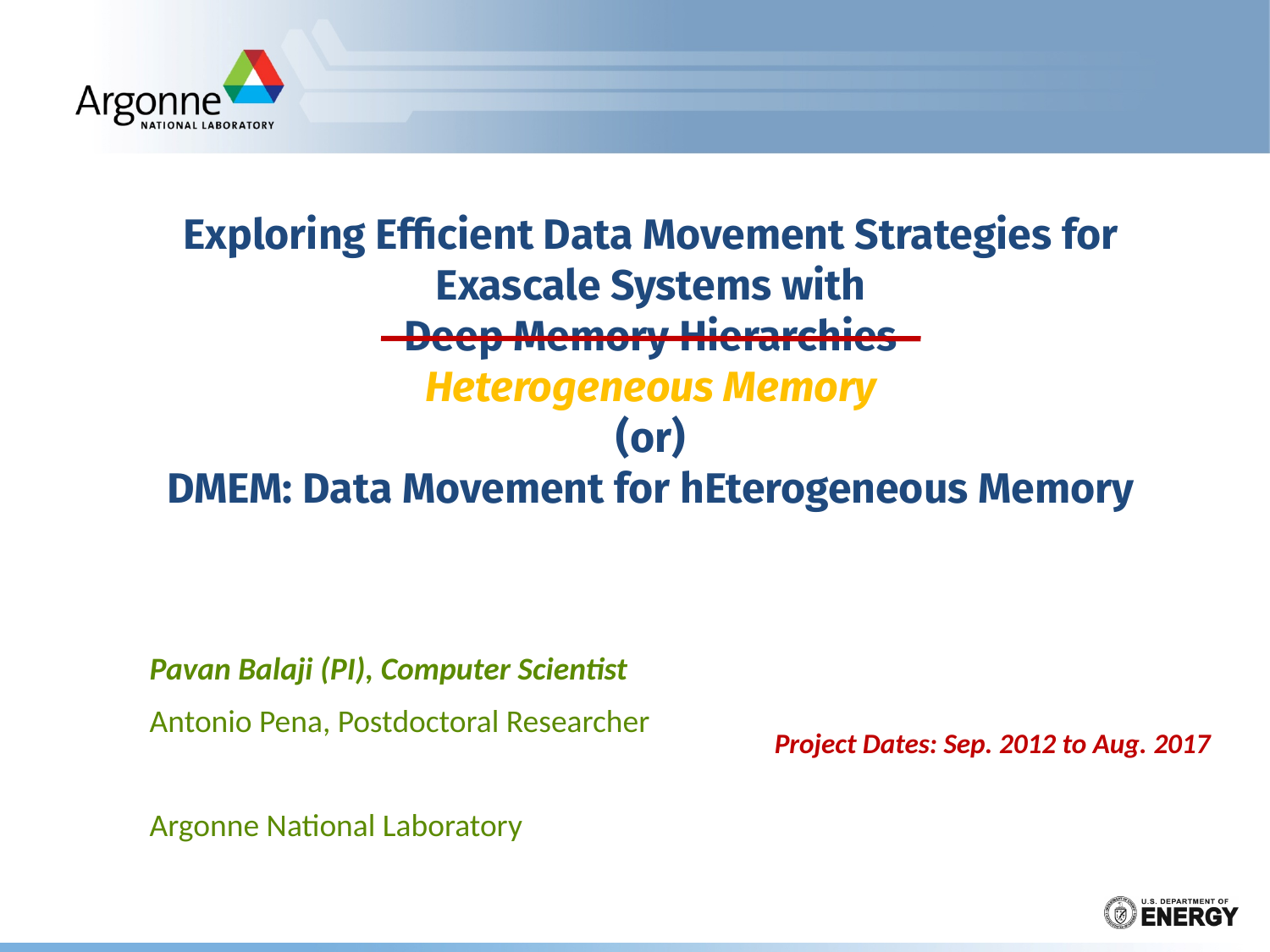

# Exploring Efficient Data Movement Strategies for Exascale Systems with Deep Memory Hierarchies Heterogeneous Memory (or) DMEM: Data Movement for hEterogeneous Memory

Pavan Balaji (PI), Computer Scientist
Antonio Pena, Postdoctoral Researcher

Argonne National Laboratory
Project Dates: Sep. 2012 to Aug. 2017